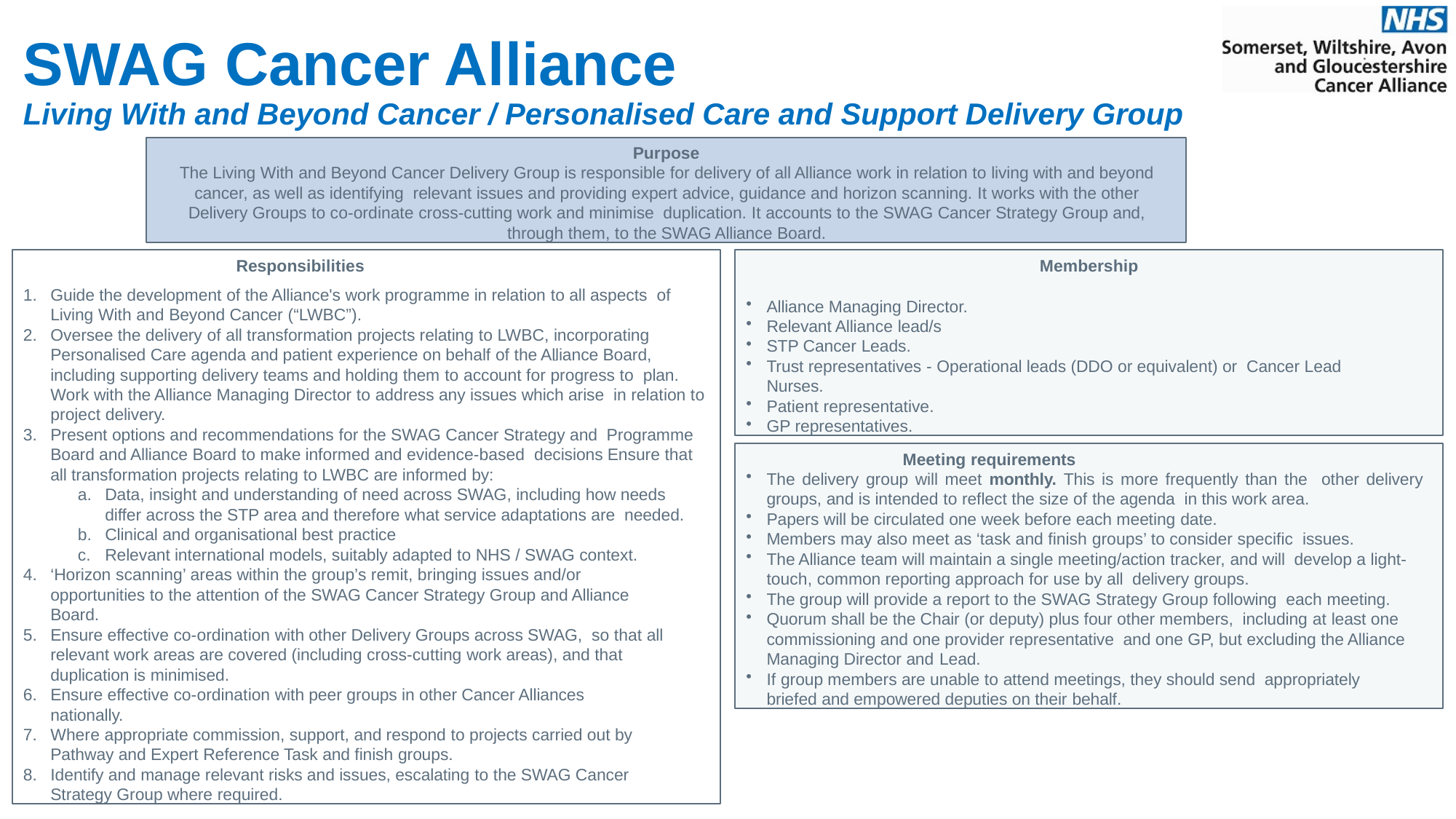

SWAG Cancer Alliance
Living With and Beyond Cancer / Personalised Care and Support Delivery Group
Purpose
The Living With and Beyond Cancer Delivery Group is responsible for delivery of all Alliance work in relation to living with and beyond cancer, as well as identifying  relevant issues and providing expert advice, guidance and horizon scanning. It works with the other Delivery Groups to co-ordinate cross-cutting work and minimise  duplication. It accounts to the SWAG Cancer Strategy Group and, through them, to the SWAG Alliance Board.
Membership

Alliance Managing Director.
Relevant Alliance lead/s
STP Cancer Leads.
Trust representatives - Operational leads (DDO or equivalent) or  Cancer Lead Nurses.
Patient representative.
GP representatives.
Responsibilities
Guide the development of the Alliance's work programme in relation to all aspects  of Living With and Beyond Cancer (“LWBC”).
Oversee the delivery of all transformation projects relating to LWBC, incorporating  Personalised Care agenda and patient experience on behalf of the Alliance Board,  including supporting delivery teams and holding them to account for progress to  plan. Work with the Alliance Managing Director to address any issues which arise  in relation to project delivery.
Present options and recommendations for the SWAG Cancer Strategy and  Programme Board and Alliance Board to make informed and evidence-based  decisions Ensure that all transformation projects relating to LWBC are informed by:
Data, insight and understanding of need across SWAG, including how needs  differ across the STP area and therefore what service adaptations are  needed.
Clinical and organisational best practice
Relevant international models, suitably adapted to NHS / SWAG context.
‘Horizon scanning’ areas within the group’s remit, bringing issues and/or  opportunities to the attention of the SWAG Cancer Strategy Group and Alliance  Board.
Ensure effective co-ordination with other Delivery Groups across SWAG,  so that all  relevant work areas are covered (including cross-cutting work areas), and that  duplication is minimised.
Ensure effective co-ordination with peer groups in other Cancer Alliances  nationally.
Where appropriate commission, support, and respond to projects carried out by  Pathway and Expert Reference Task and finish groups.
Identify and manage relevant risks and issues, escalating to the SWAG Cancer  Strategy Group where required.

Meeting requirements
The delivery group will meet monthly. This is more frequently than the  other delivery groups, and is intended to reflect the size of the agenda  in this work area.
Papers will be circulated one week before each meeting date.
Members may also meet as ‘task and finish groups’ to consider specific  issues.
The Alliance team will maintain a single meeting/action tracker, and will  develop a light-touch, common reporting approach for use by all  delivery groups.
The group will provide a report to the SWAG Strategy Group following  each meeting.
Quorum shall be the Chair (or deputy) plus four other members,  including at least one commissioning and one provider representative  and one GP, but excluding the Alliance Managing Director and Lead.
If group members are unable to attend meetings, they should send  appropriately briefed and empowered deputies on their behalf.